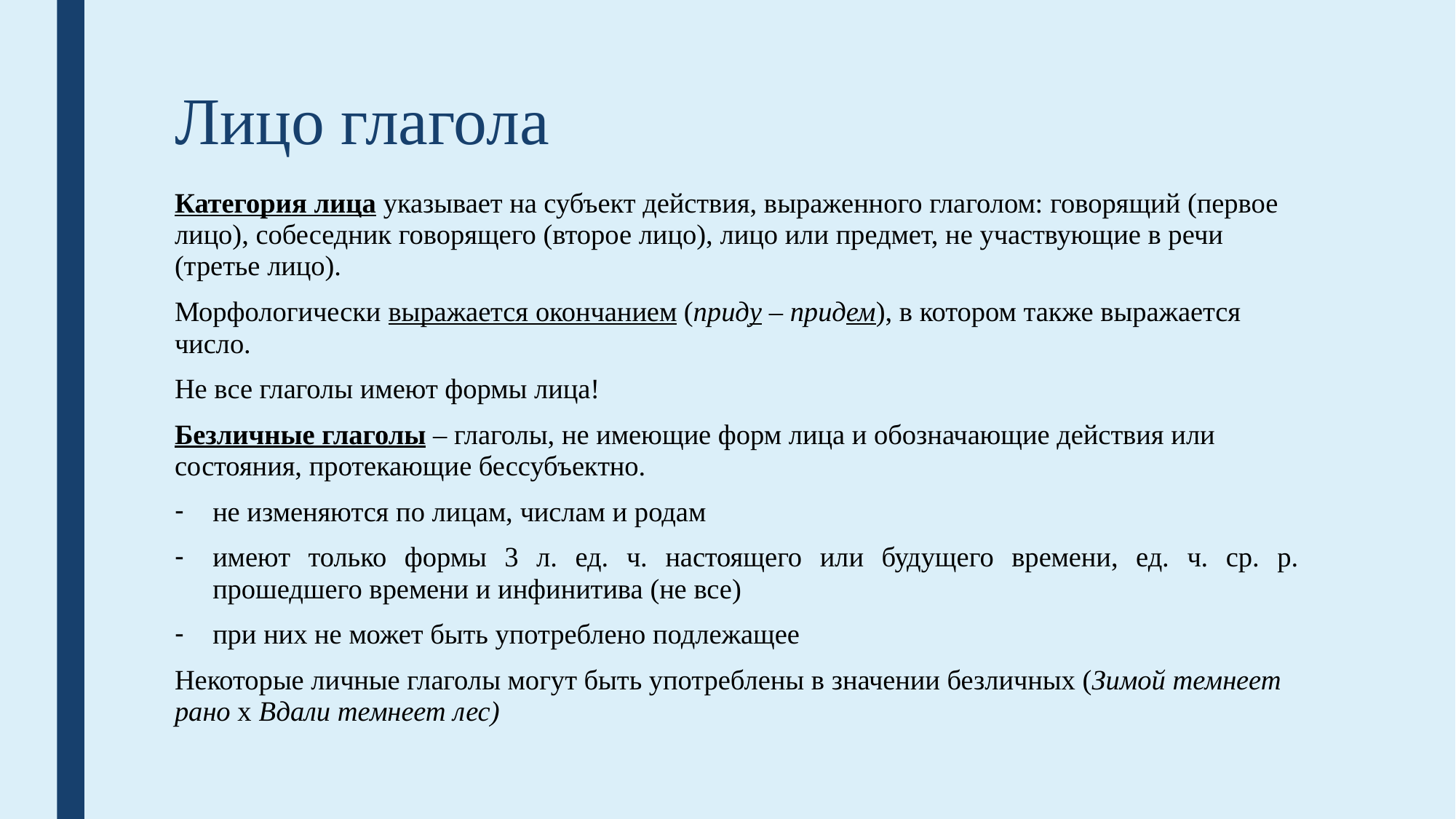

# Лицо глагола
Категория лица указывает на субъект действия, выраженного глаголом: говорящий (первое лицо), собеседник говорящего (второе лицо), лицо или предмет, не участвующие в речи (третье лицо).
Морфологически выражается окончанием (приду – придем), в котором также выражается число.
Не все глаголы имеют формы лица!
Безличные глаголы – глаголы, не имеющие форм лица и обозначающие действия или состояния, протекающие бессубъектно.
не изменяются по лицам, числам и родам
имеют только формы 3 л. ед. ч. настоящего или будущего времени, ед. ч. ср. р. прошедшего времени и инфинитива (не все)
при них не может быть употреблено подлежащее
Некоторые личные глаголы могут быть употреблены в значении безличных (Зимой темнеет рано х Вдали темнеет лес)